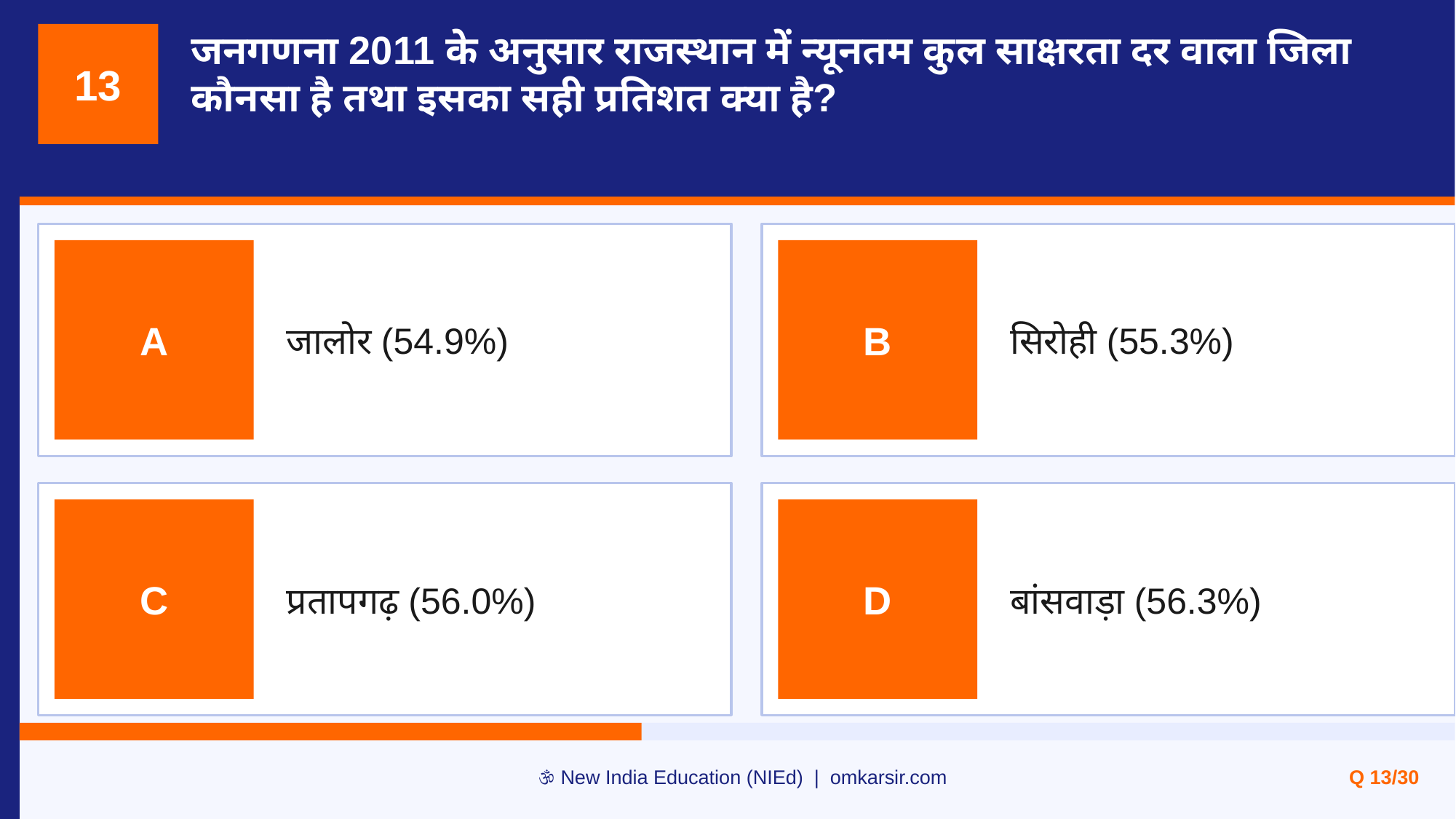

जनगणना 2011 के अनुसार राजस्थान में न्यूनतम कुल साक्षरता दर वाला जिला कौनसा है तथा इसका सही प्रतिशत क्या है?
13

जालोर (54.9%)
सिरोही (55.3%)
A
B

प्रतापगढ़ (56.0%)
बांसवाड़ा (56.3%)
C
D

🕉️ New India Education (NIEd)  |  omkarsir.com
Q 13/30